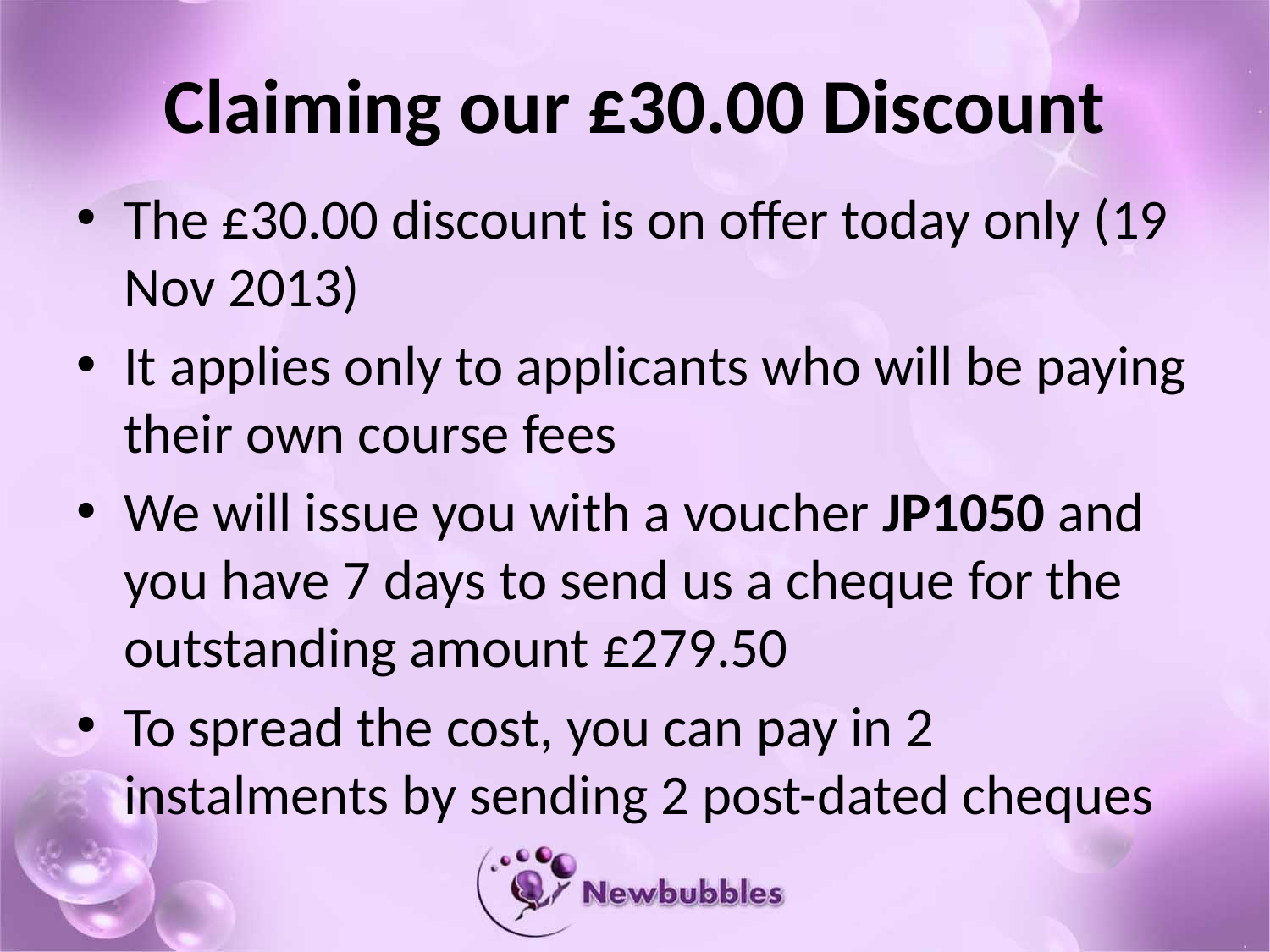

# Claiming our £30.00 Discount
The £30.00 discount is on offer today only (19 Nov 2013)
It applies only to applicants who will be paying their own course fees
We will issue you with a voucher JP1050 and you have 7 days to send us a cheque for the outstanding amount £279.50
To spread the cost, you can pay in 2 instalments by sending 2 post-dated cheques